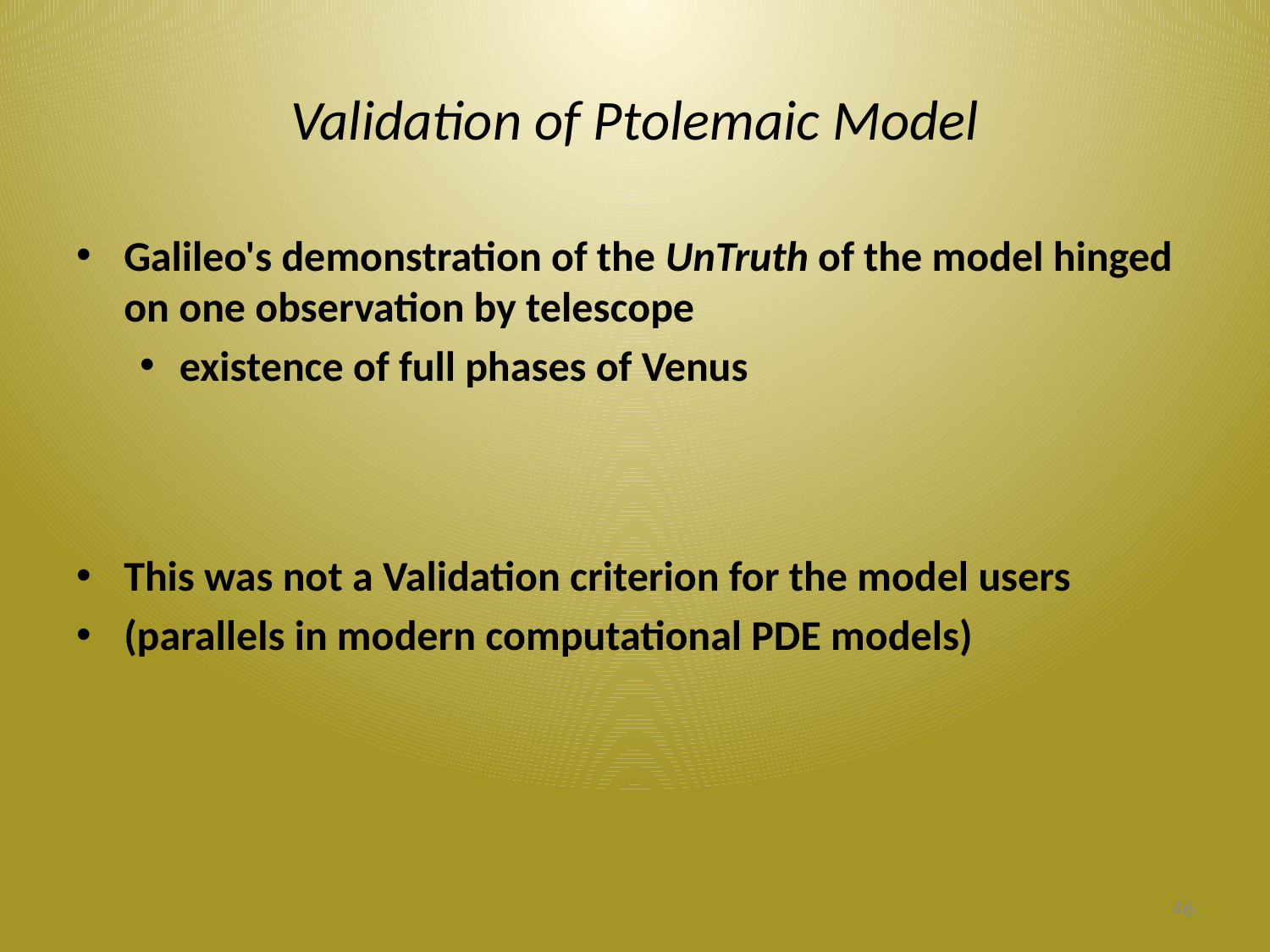

# Validation of Ptolemaic Model
Galileo's demonstration of the UnTruth of the model hinged on one observation by telescope
existence of full phases of Venus

This was not a Validation criterion for the model users
(parallels in modern computational PDE models)

46